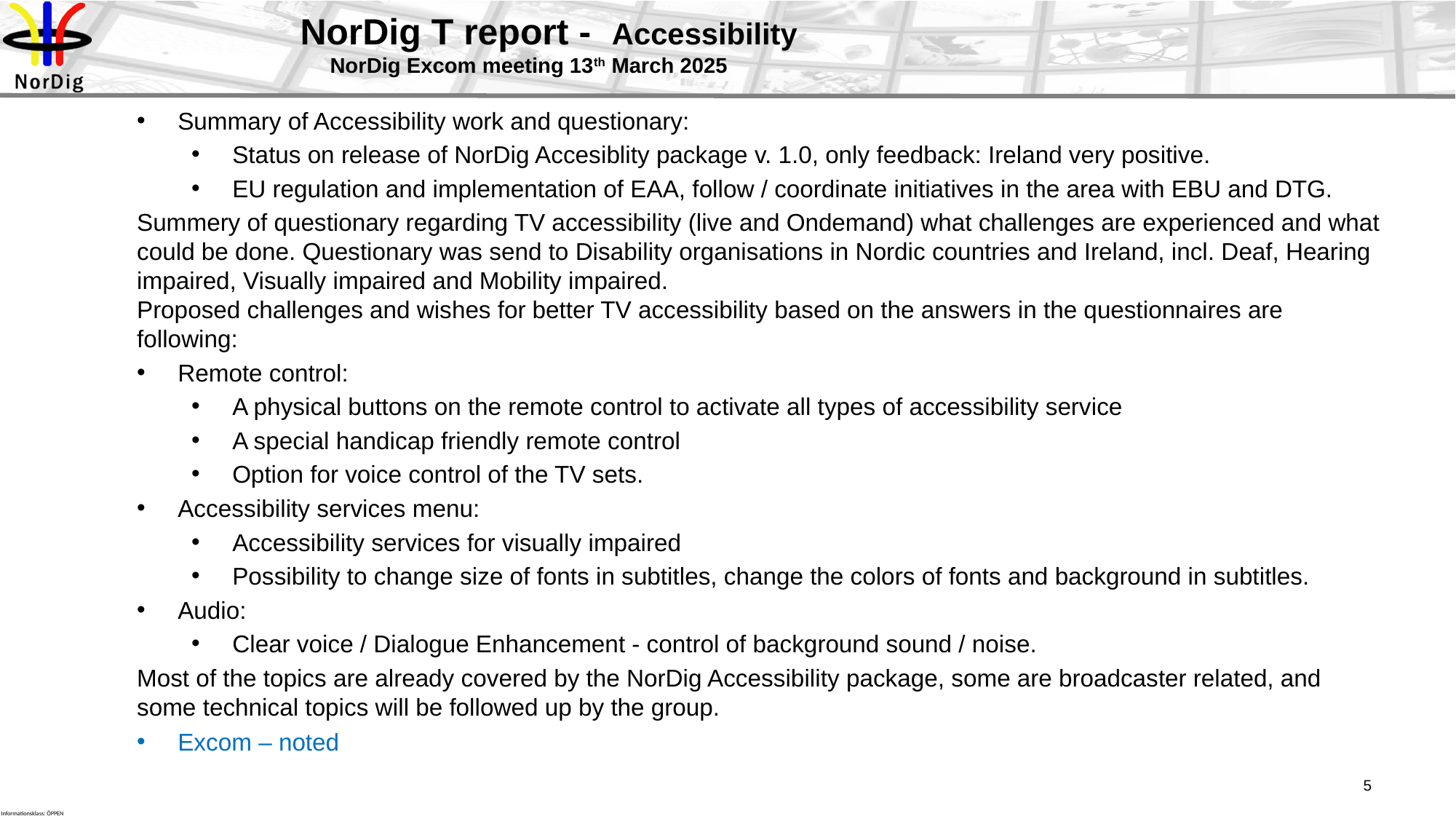

# NorDig T report -  Accessibility NorDig Excom meeting 13th March 2025
Summary of Accessibility work and questionary:
Status on release of NorDig Accesiblity package v. 1.0, only feedback: Ireland very positive.
EU regulation and implementation of EAA, follow / coordinate initiatives in the area with EBU and DTG.
Summery of questionary regarding TV accessibility (live and Ondemand) what challenges are experienced and what could be done. Questionary was send to Disability organisations in Nordic countries and Ireland, incl. Deaf, Hearing impaired, Visually impaired and Mobility impaired.
Proposed challenges and wishes for better TV accessibility based on the answers in the questionnaires are following:
Remote control:
A physical buttons on the remote control to activate all types of accessibility service
A special handicap friendly remote control
Option for voice control of the TV sets.
Accessibility services menu:
Accessibility services for visually impaired
Possibility to change size of fonts in subtitles, change the colors of fonts and background in subtitles.
Audio:
Clear voice / Dialogue Enhancement - control of background sound / noise.
Most of the topics are already covered by the NorDig Accessibility package, some are broadcaster related, and some technical topics will be followed up by the group.
Excom – noted
5